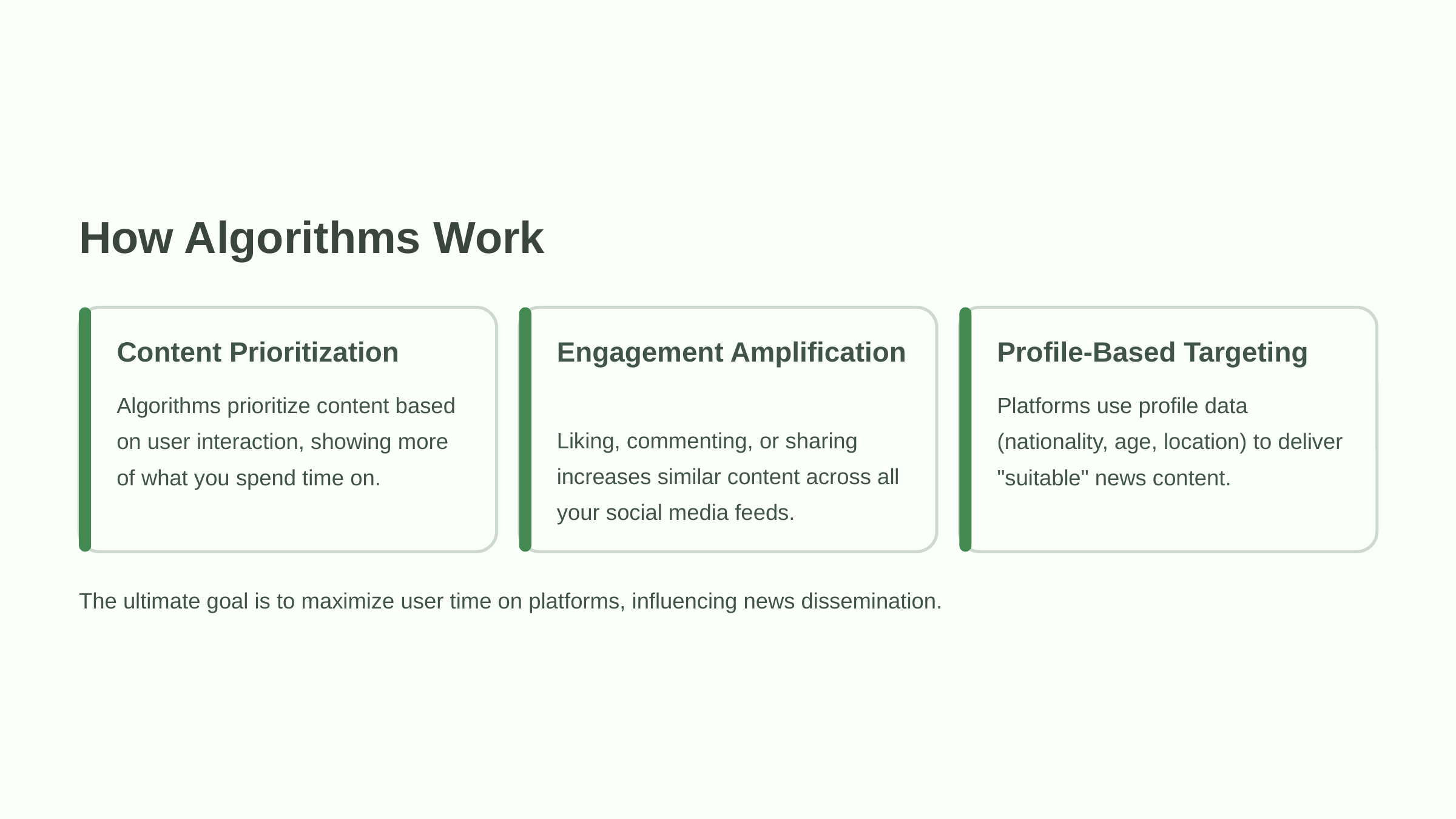

How Algorithms Work

Content Prioritization
Engagement Amplification
Profile-Based Targeting
Algorithms prioritize content based on user interaction, showing more of what you spend time on.
Platforms use profile data (nationality, age, location) to deliver "suitable" news content.
Liking, commenting, or sharing increases similar content across all your social media feeds.
The ultimate goal is to maximize user time on platforms, influencing news dissemination.